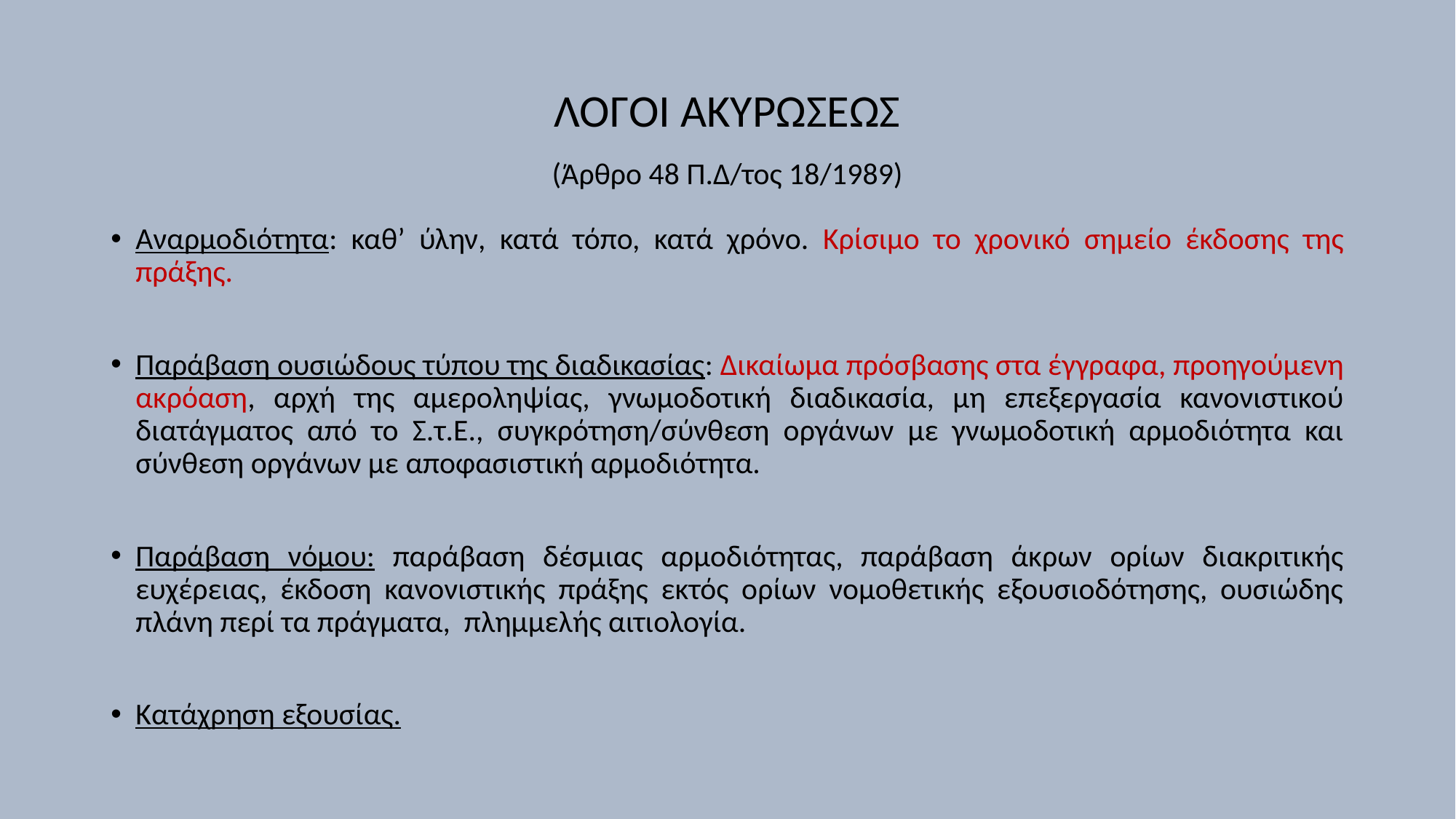

# ΛΟΓΟΙ ΑΚΥΡΩΣΕΩΣ (Άρθρο 48 Π.Δ/τος 18/1989)
Αναρμοδιότητα: καθ’ ύλην, κατά τόπο, κατά χρόνο. Κρίσιμο το χρονικό σημείο έκδοσης της πράξης.

Παράβαση ουσιώδους τύπου της διαδικασίας: Δικαίωμα πρόσβασης στα έγγραφα, προηγούμενη ακρόαση, αρχή της αμεροληψίας, γνωμοδοτική διαδικασία, μη επεξεργασία κανονιστικού διατάγματος από το Σ.τ.Ε., συγκρότηση/σύνθεση οργάνων με γνωμοδοτική αρμοδιότητα και σύνθεση οργάνων με αποφασιστική αρμοδιότητα.

Παράβαση νόμου: παράβαση δέσμιας αρμοδιότητας, παράβαση άκρων ορίων διακριτικής ευχέρειας, έκδοση κανονιστικής πράξης εκτός ορίων νομοθετικής εξουσιοδότησης, ουσιώδης πλάνη περί τα πράγματα,  πλημμελής αιτιολογία.

Κατάχρηση εξουσίας.